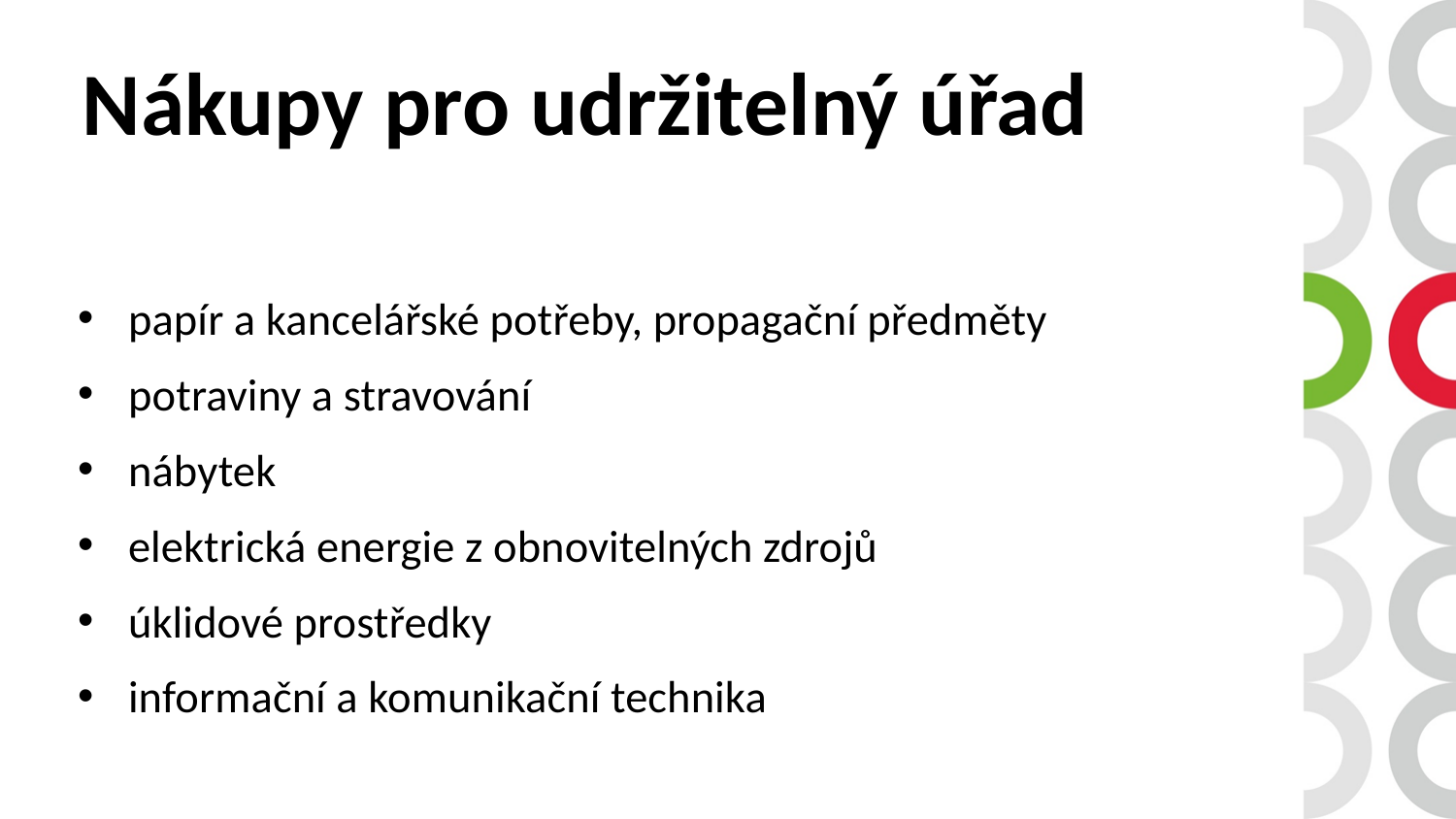

# Nákupy pro udržitelný úřad
papír a kancelářské potřeby, propagační předměty
potraviny a stravování
nábytek
elektrická energie z obnovitelných zdrojů
úklidové prostředky
informační a komunikační technika